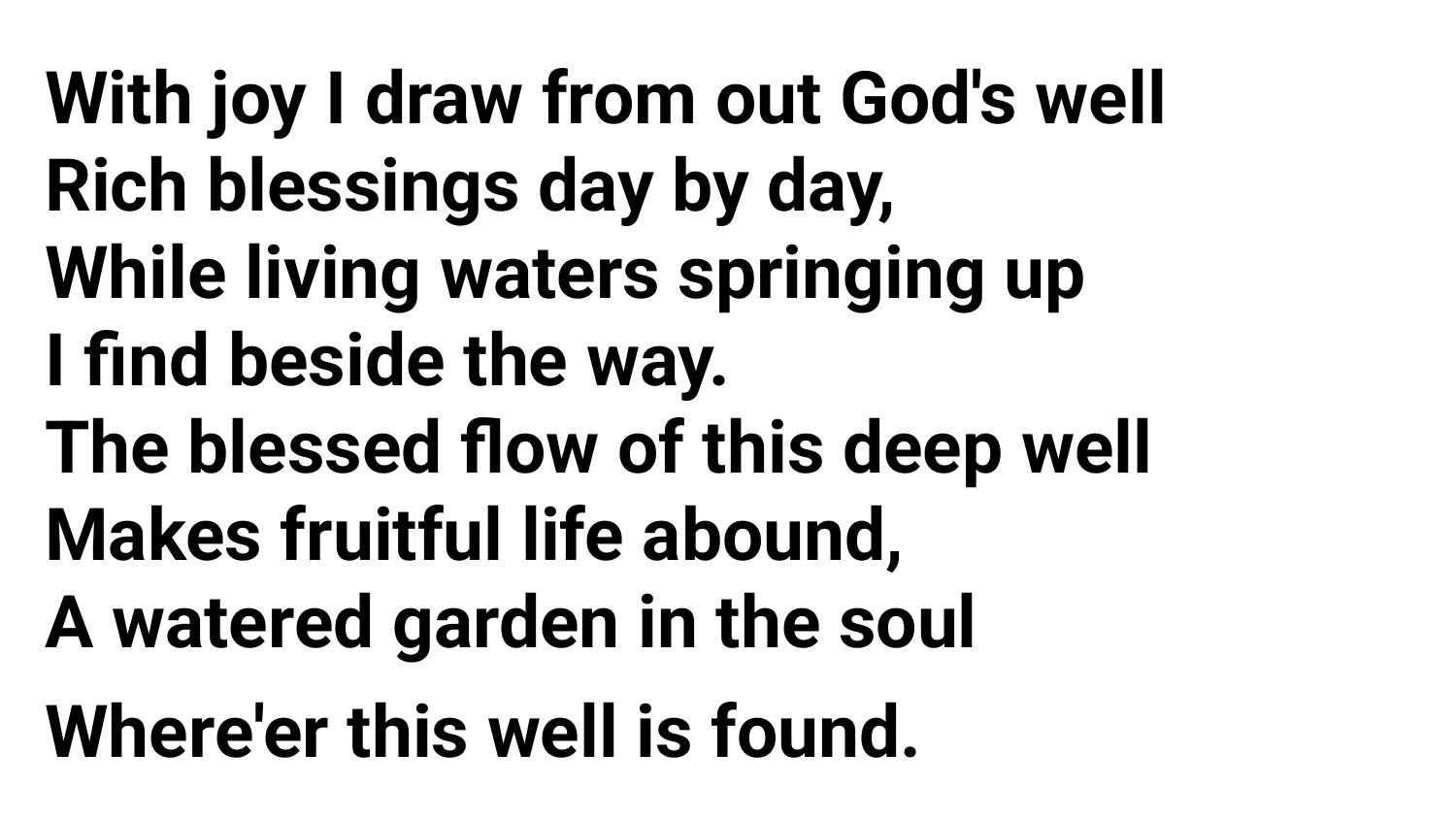

With joy I draw from out God's well
Rich blessings day by day,
While living waters springing up
I find beside the way.
The blessed flow of this deep well
Makes fruitful life abound,
A watered garden in the soul
Where'er this well is found.